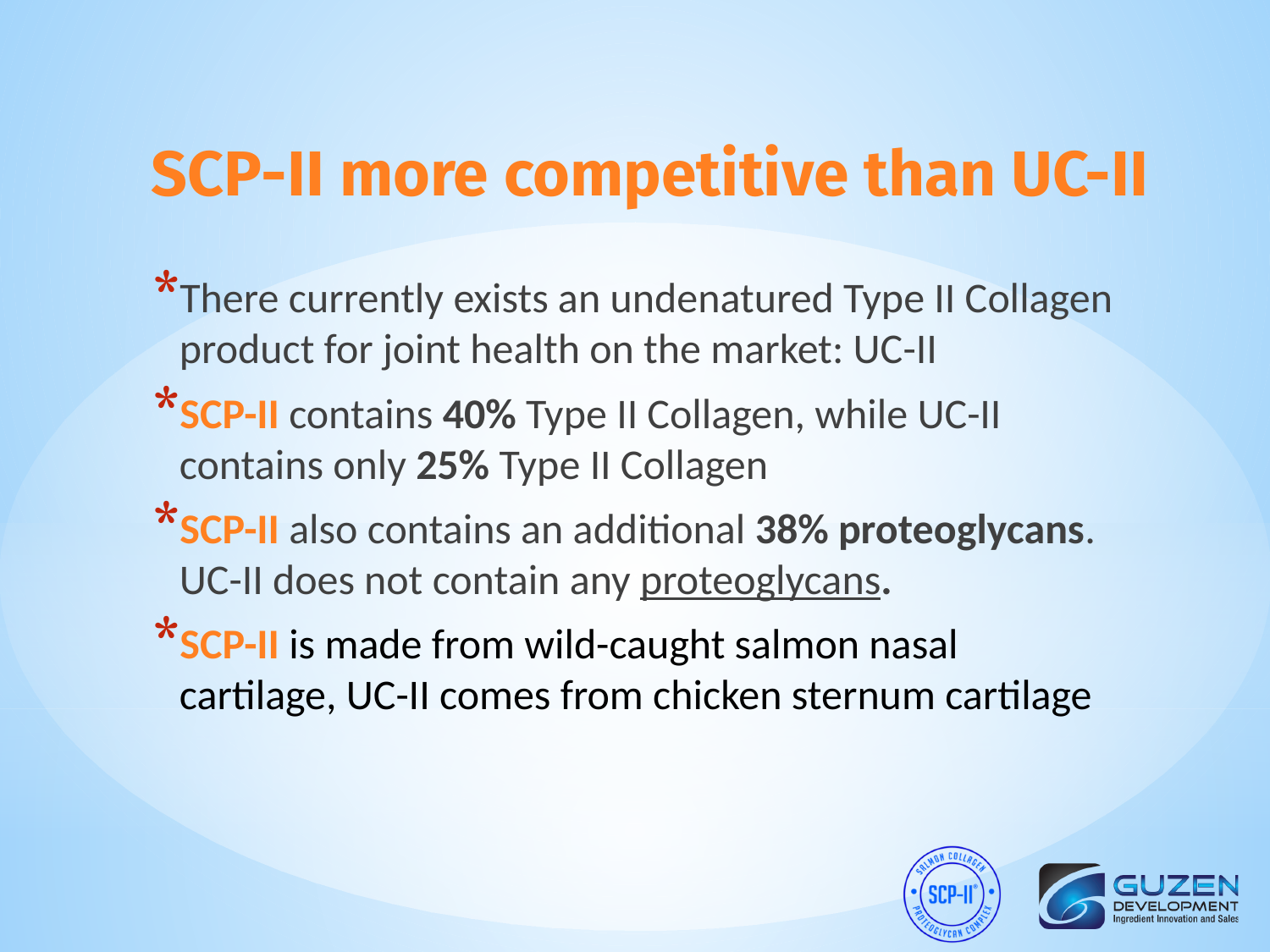

# SCP-II more competitive than UC-II
There currently exists an undenatured Type II Collagen product for joint health on the market: UC-II
SCP-II contains 40% Type II Collagen, while UC-II contains only 25% Type II Collagen
SCP-II also contains an additional 38% proteoglycans. UC-II does not contain any proteoglycans.
SCP-II is made from wild-caught salmon nasal cartilage, UC-II comes from chicken sternum cartilage